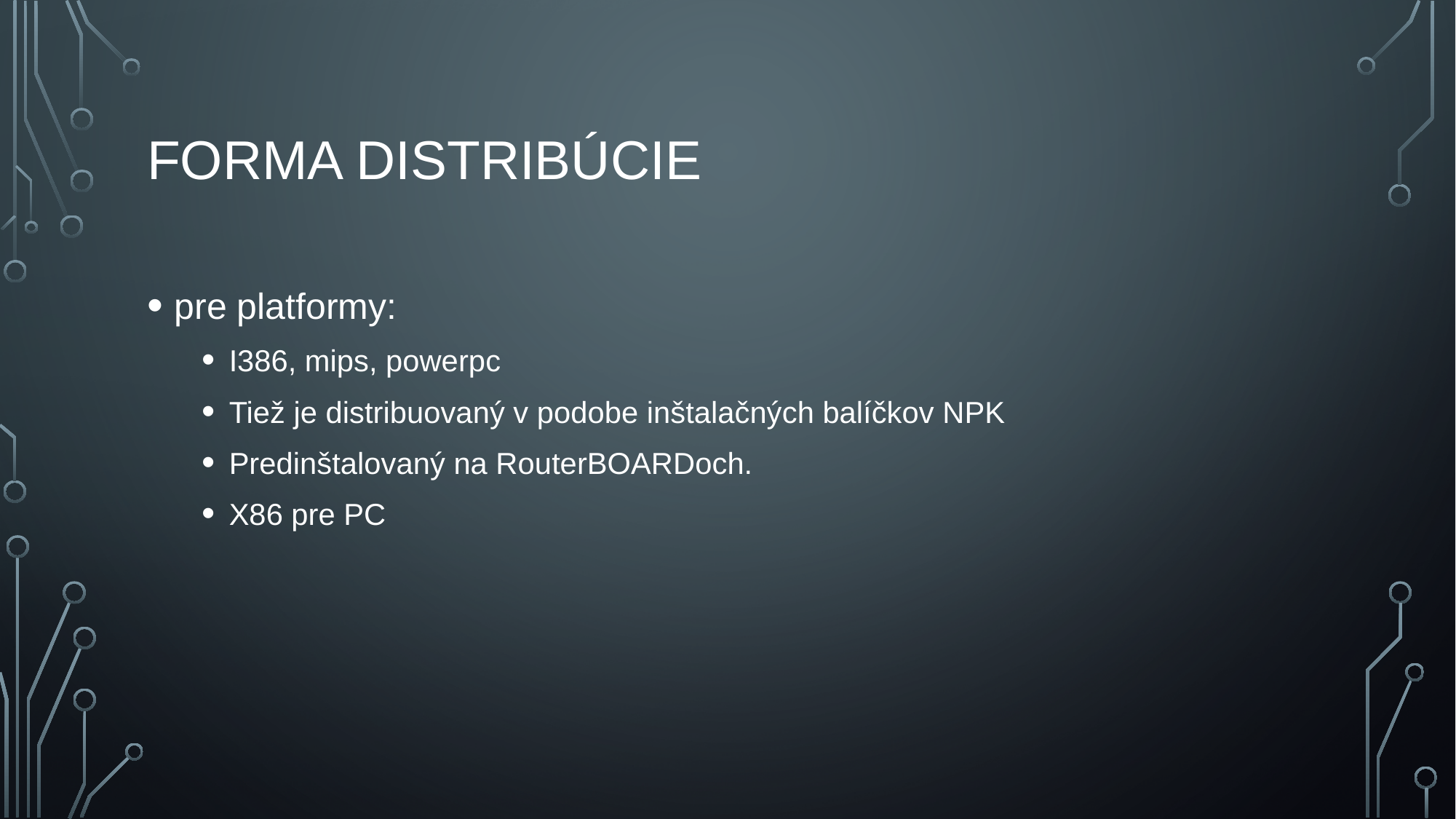

# Forma distribúcie
pre platformy:
I386, mips, powerpc
Tiež je distribuovaný v podobe inštalačných balíčkov NPK
Predinštalovaný na RouterBOARDoch.
X86 pre PC